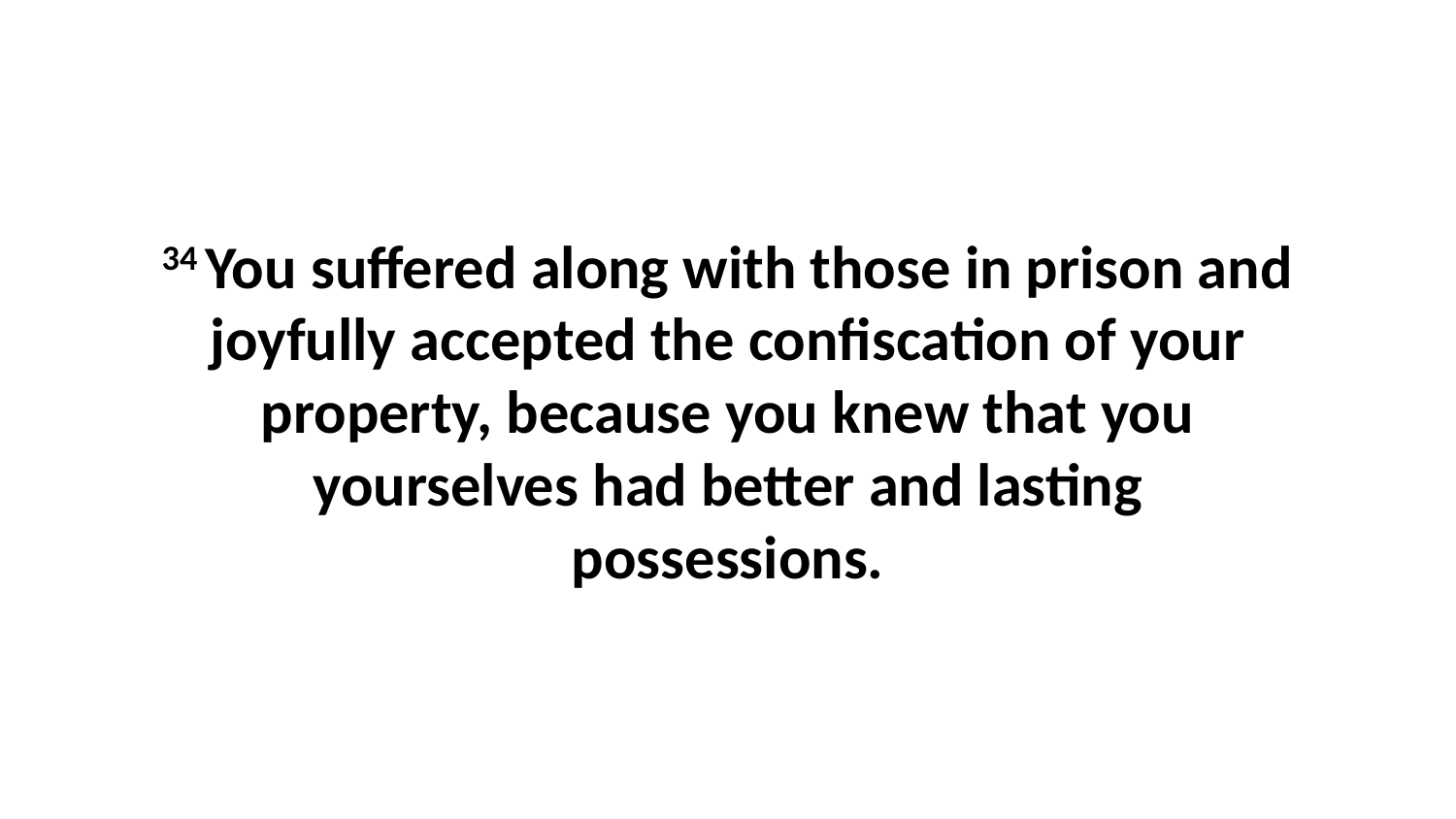

34 You suffered along with those in prison and joyfully accepted the confiscation of your property, because you knew that you yourselves had better and lasting possessions.